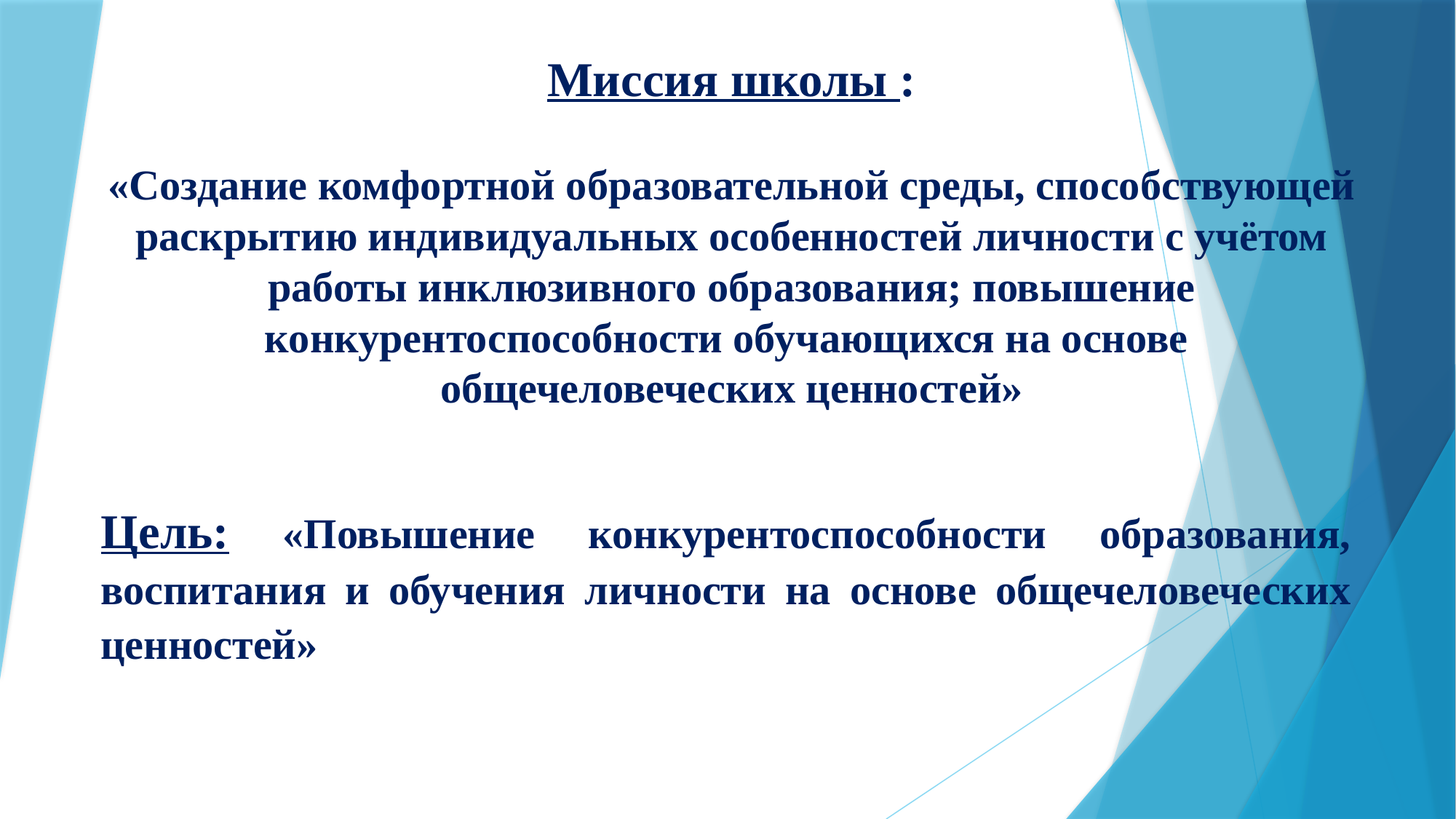

Миссия школы :

«Создание комфортной образовательной среды, способствующей раскрытию индивидуальных особенностей личности с учётом работы инклюзивного образования; повышение конкурентоспособности обучающихся на основе
общечеловеческих ценностей»

Цель: «Повышение конкурентоспособности образования, воспитания и обучения личности на основе общечеловеческих ценностей»